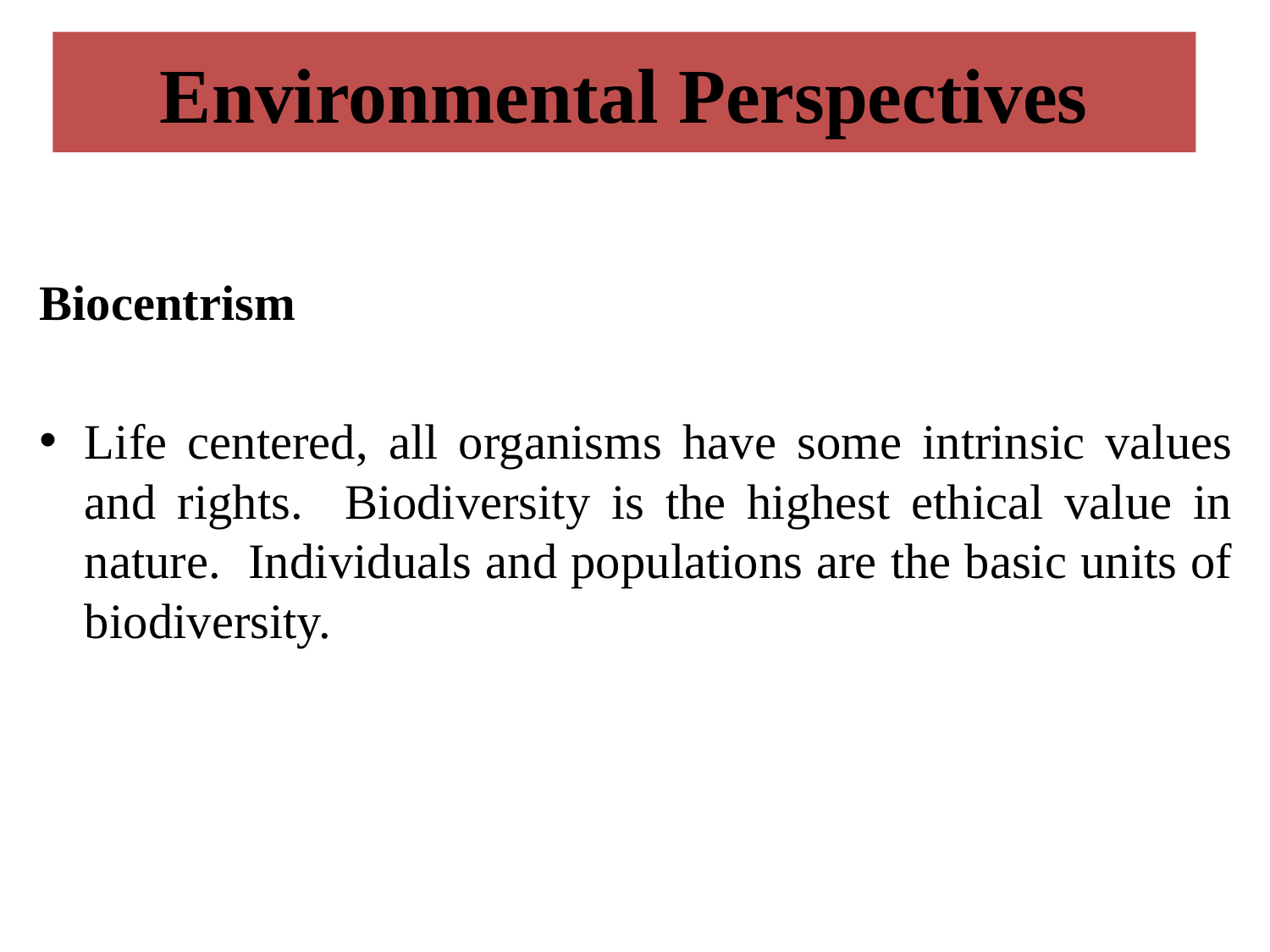

# Environmental Perspectives
Biocentrism

Life centered, all organisms have some intrinsic values and rights.  Biodiversity is the highest ethical value in nature.  Individuals and populations are the basic units of biodiversity.